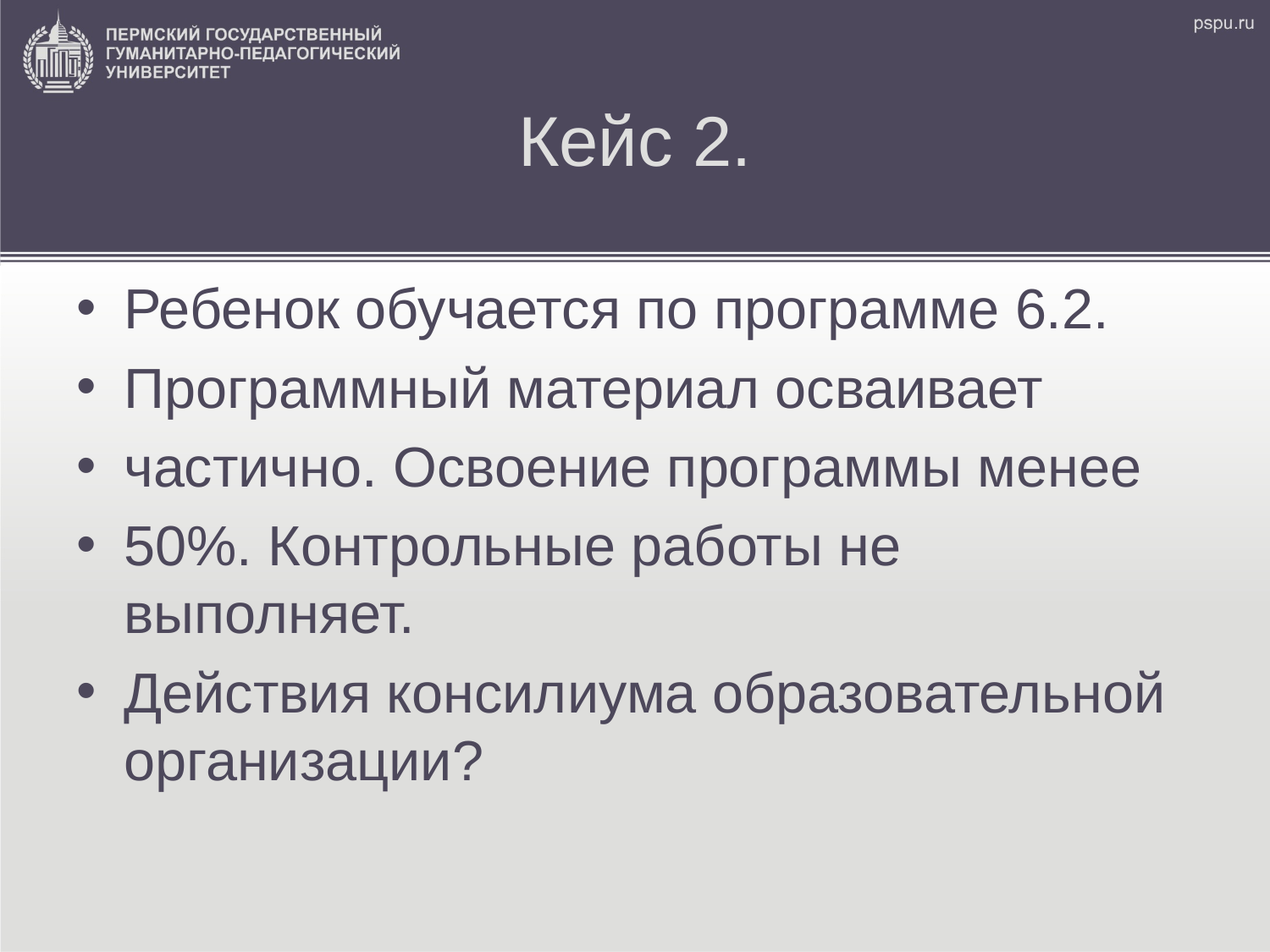

# Кейс 2.
Ребенок обучается по программе 6.2.
Программный материал осваивает
частично. Освоение программы менее
50%. Контрольные работы не выполняет.
Действия консилиума образовательной организации?